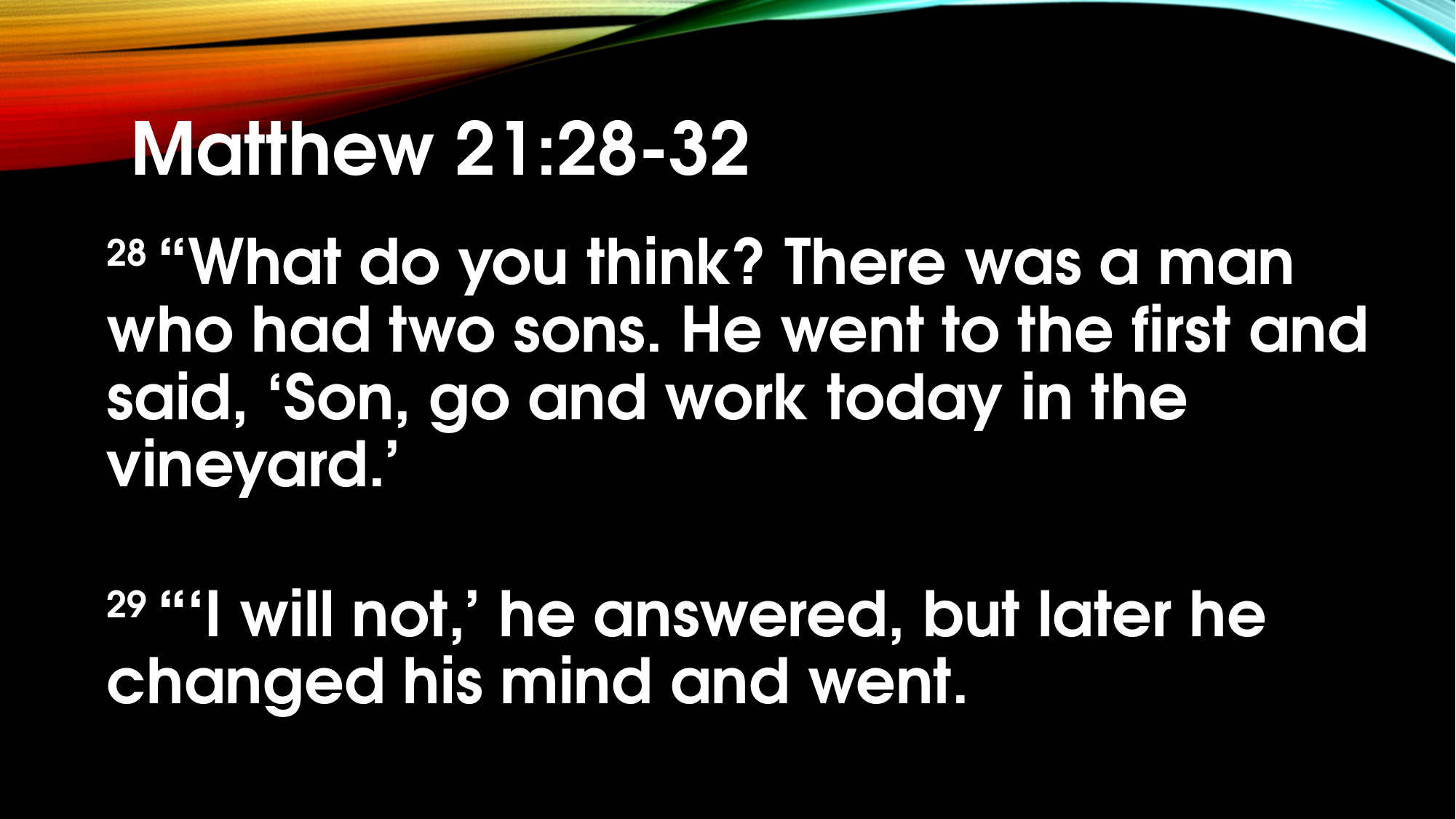

28 “What do you think? There was a man who had two sons. He went to the first and said, ‘Son, go and work today in the vineyard.’

29 “‘I will not,’ he answered, but later he changed his mind and went.
Matthew 21:28-32